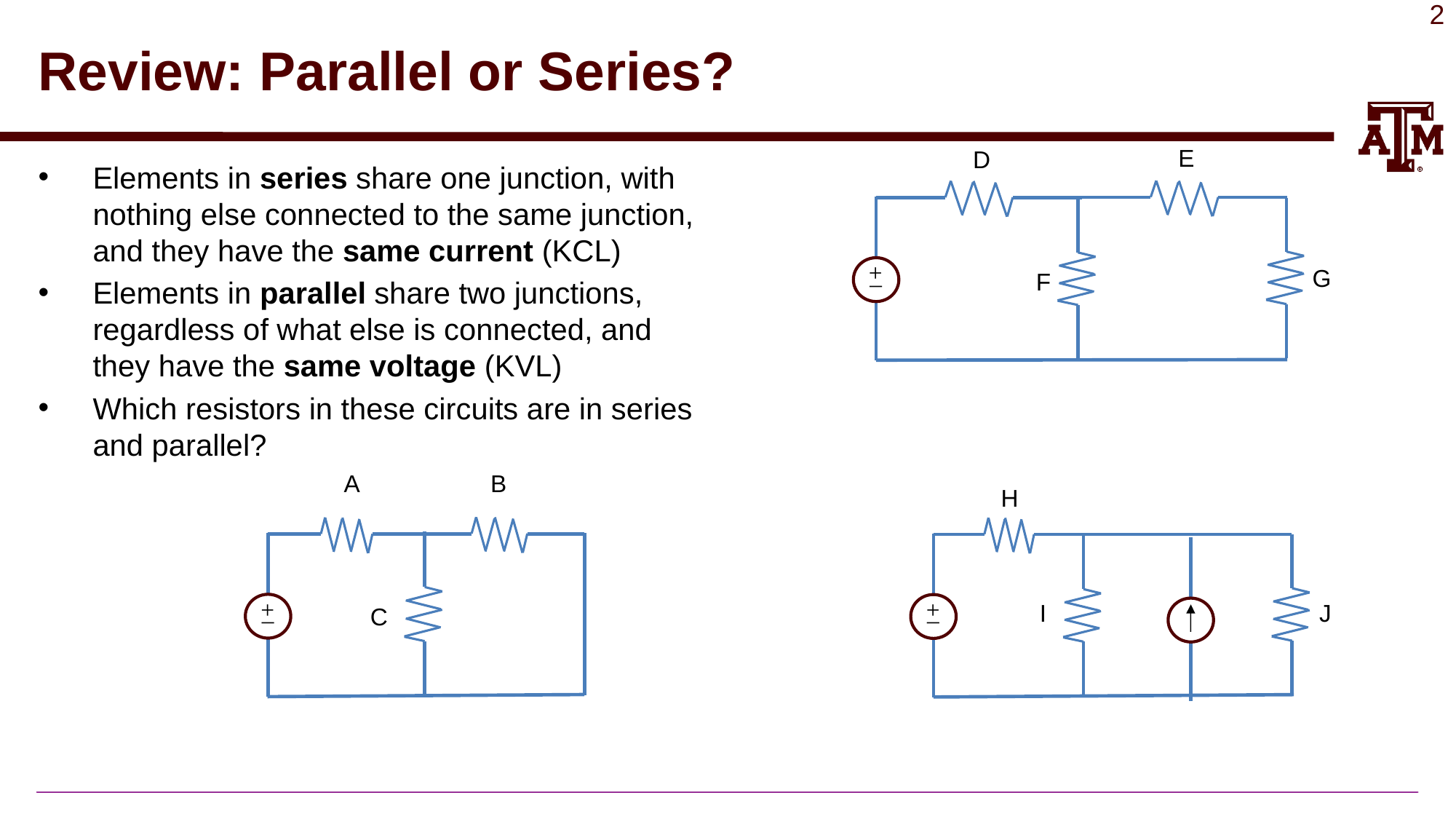

# Review: Parallel or Series?
E
D
Elements in series share one junction, with nothing else connected to the same junction, and they have the same current (KCL)
Elements in parallel share two junctions, regardless of what else is connected, and they have the same voltage (KVL)
Which resistors in these circuits are in series and parallel?
+
_

G
F
A
B
H
+
_

+
_

I
J
C